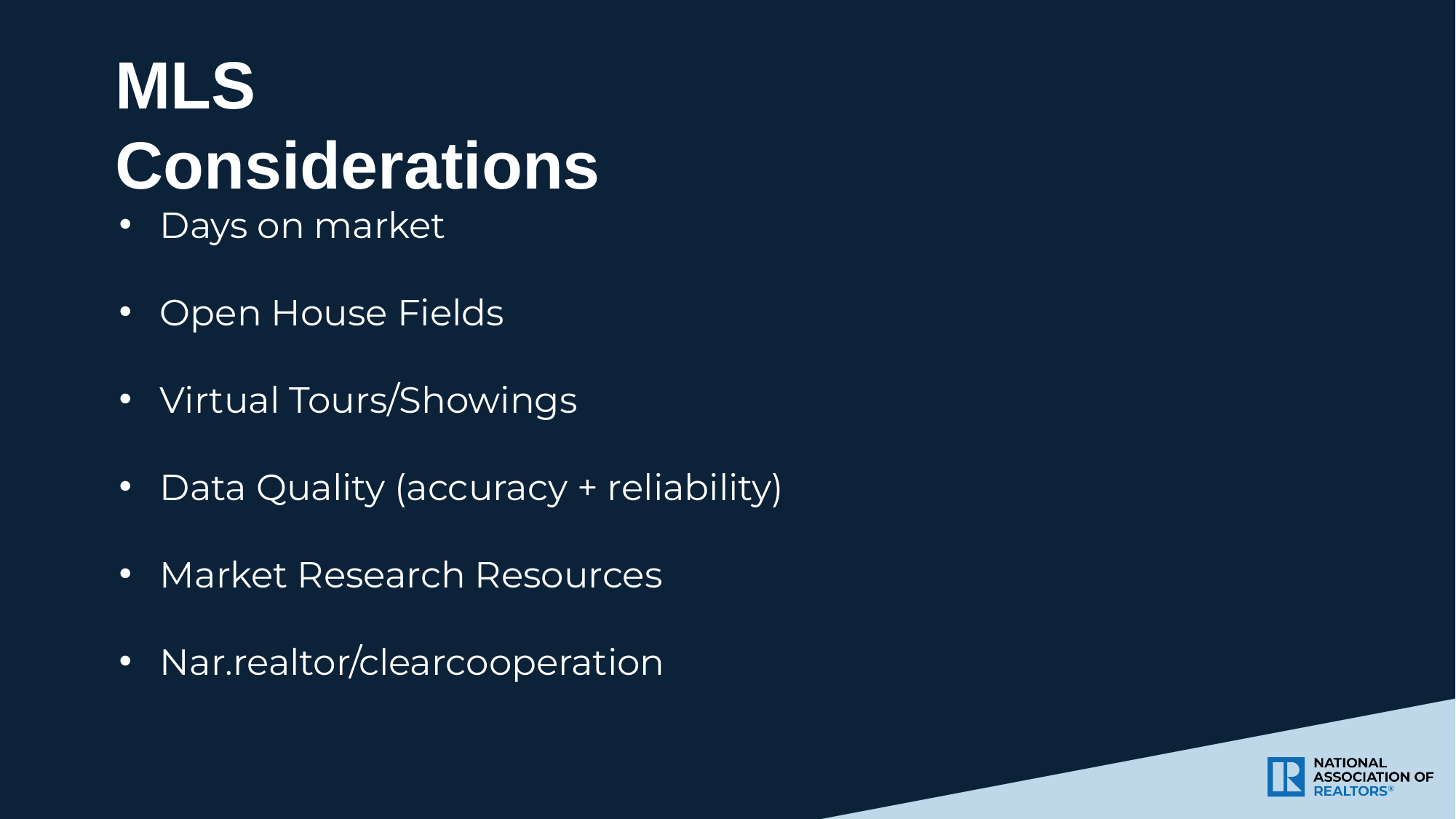

MLS Considerations
Days on market

Open House Fields

Virtual Tours/Showings

Data Quality (accuracy + reliability)

Market Research Resources

Nar.realtor/clearcooperation